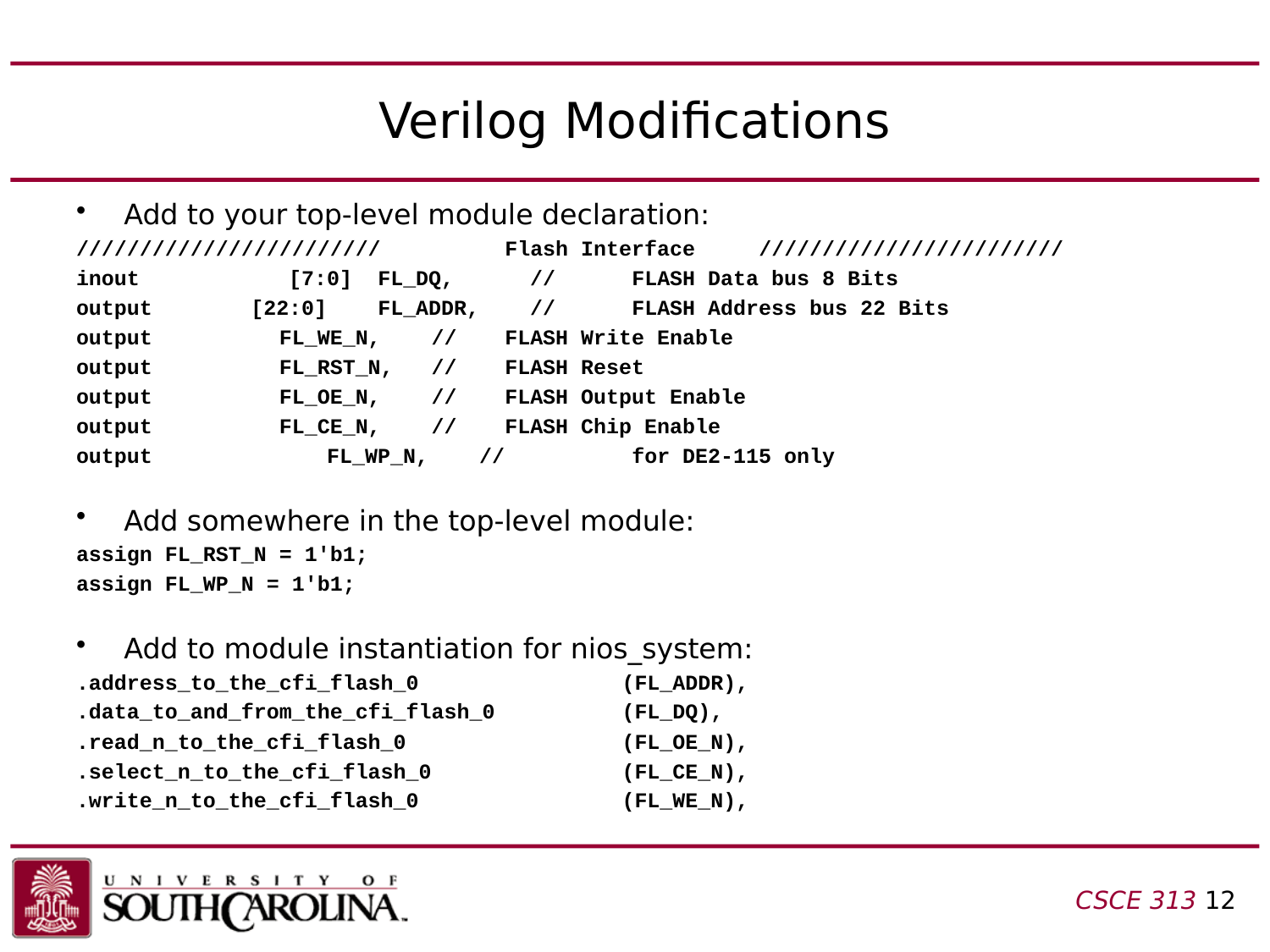

# Verilog Modifications
Add to your top-level module declaration:
////////////////////////	Flash Interface	////////////////////////
inout	   [7:0]	FL_DQ,      //	FLASH Data bus 8 Bits
output   	[22:0]	FL_ADDR,    //	FLASH Address bus 22 Bits
output          FL_WE_N,    //	FLASH Write Enable
output          FL_RST_N,   //	FLASH Reset
output          FL_OE_N,    //	FLASH Output Enable
output          FL_CE_N,    //	FLASH Chip Enable
output	      FL_WP_N,    //	for DE2-115 only

Add somewhere in the top-level module:
assign FL_RST_N = 1'b1;
assign FL_WP_N = 1'b1;

Add to module instantiation for nios_system:
.address_to_the_cfi_flash_0                (FL_ADDR),
.data_to_and_from_the_cfi_flash_0          (FL_DQ),
.read_n_to_the_cfi_flash_0                 (FL_OE_N),
.select_n_to_the_cfi_flash_0               (FL_CE_N),
.write_n_to_the_cfi_flash_0                (FL_WE_N),
CSCE 313 12